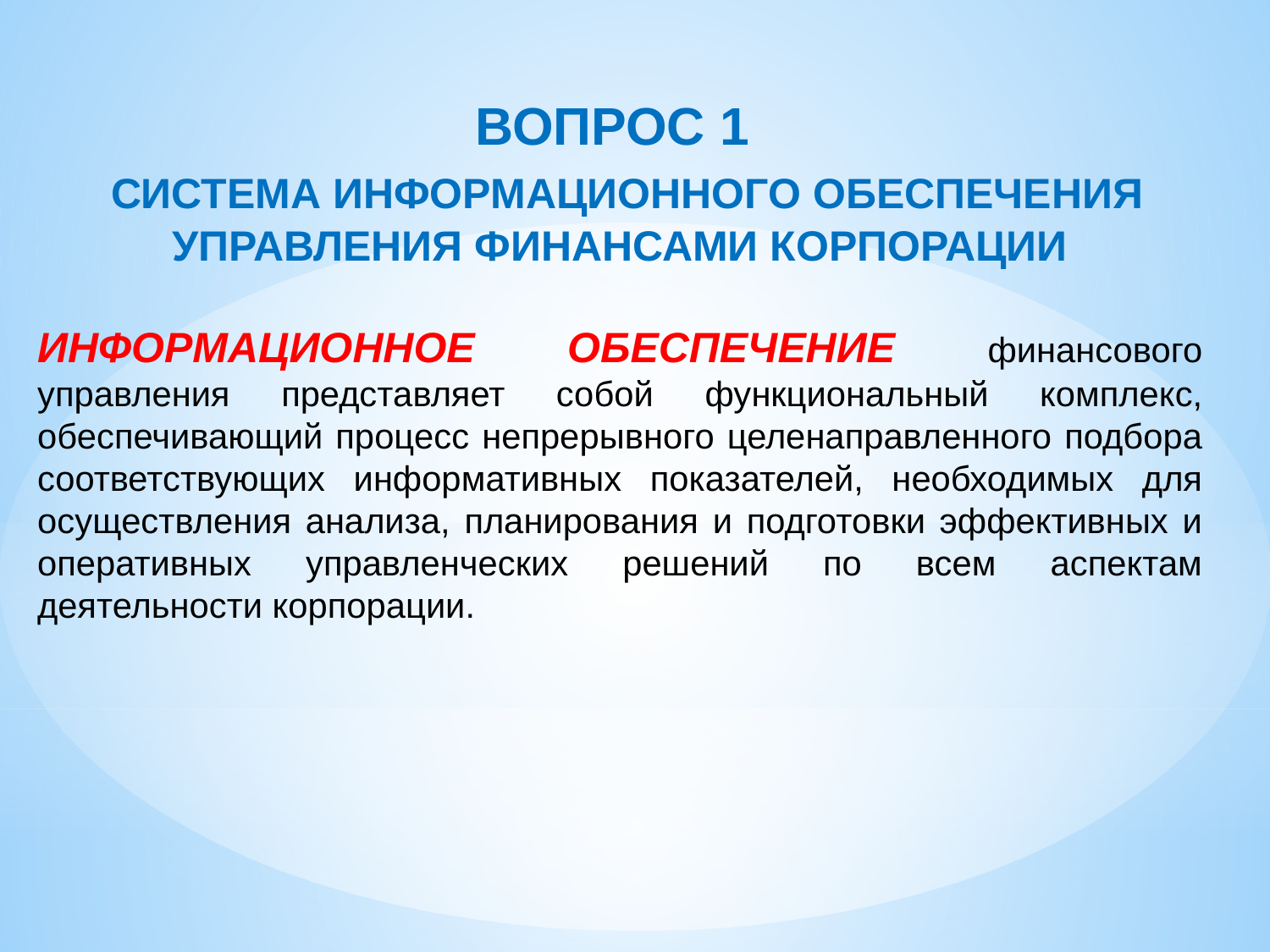

ВОПРОС 1
 СИСТЕМА ИНФОРМАЦИОННОГО ОБЕСПЕЧЕНИЯ УПРАВЛЕНИЯ ФИНАНСАМИ КОРПОРАЦИИ

ИНФОРМАЦИОННОЕ ОБЕСПЕЧЕНИЕ финансового управления представляет собой функциональный комплекс, обеспечивающий процесс непрерывного целенаправленного подбора соответствующих информативных показателей, необходимых для осуществления анализа, планирования и подготовки эффективных и оперативных управленческих решений по всем аспектам деятельности корпорации.